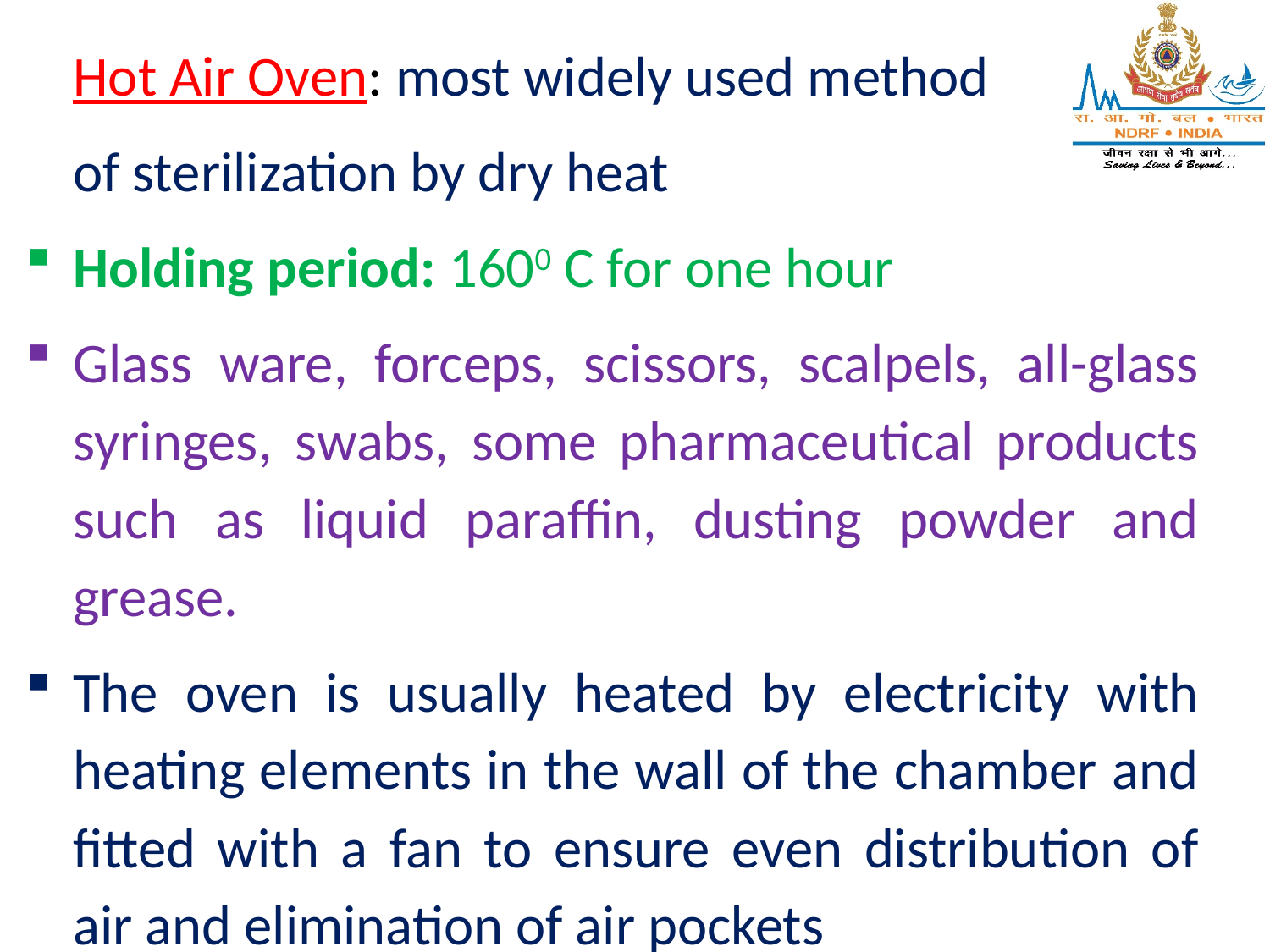

Hot Air Oven: most widely used method
of sterilization by dry heat
Holding period: 1600 C for one hour
Glass ware, forceps, scissors, scalpels, all-glass syringes, swabs, some pharmaceutical products such as liquid paraffin, dusting powder and grease.
The oven is usually heated by electricity with heating elements in the wall of the chamber and fitted with a fan to ensure even distribution of air and elimination of air pockets